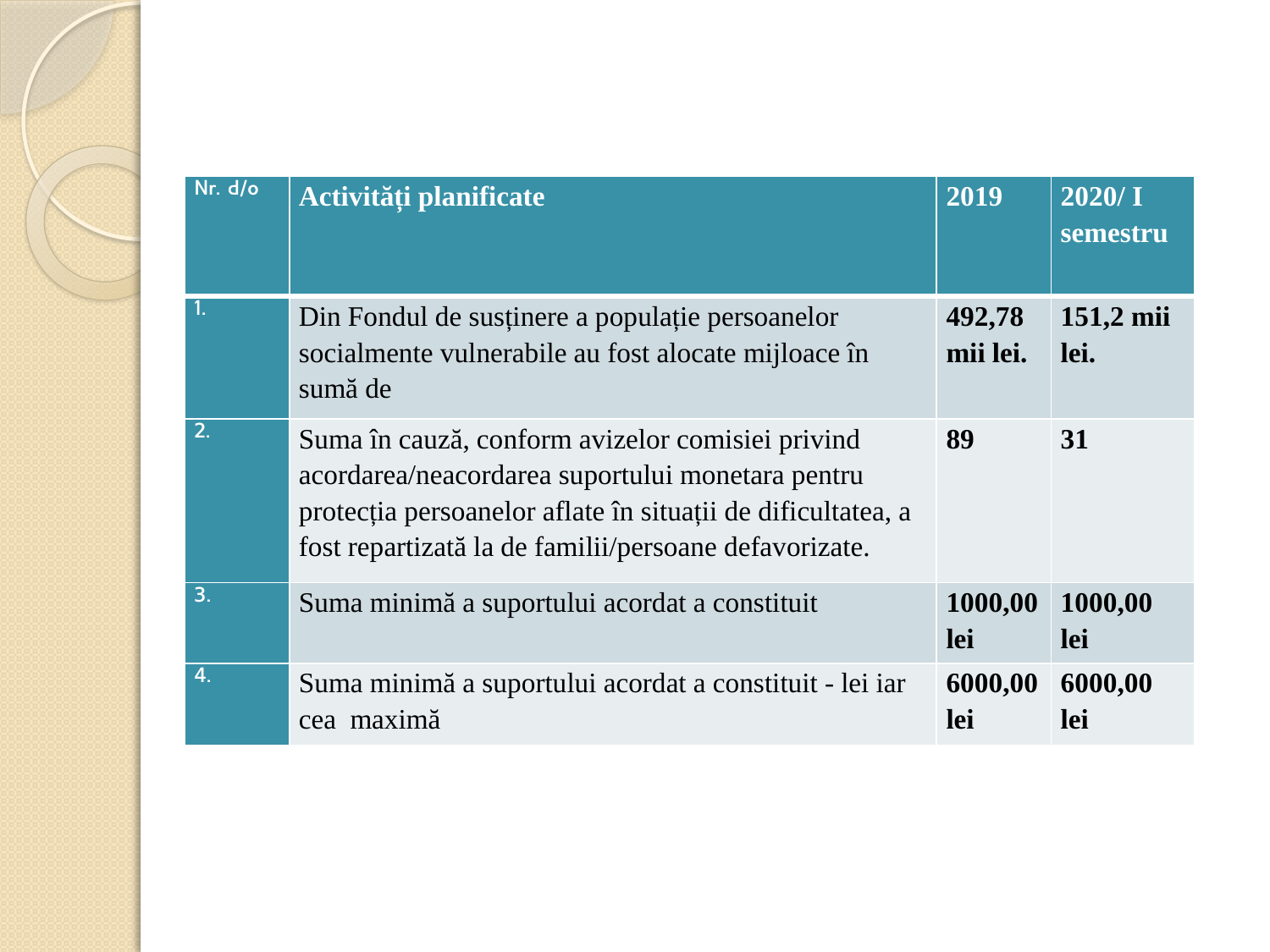

| Nr. d/o | Activități planificate | 2019 | 2020/ I semestru |
| --- | --- | --- | --- |
|  | Din Fondul de susținere a populație persoanelor socialmente vulnerabile au fost alocate mijloace în sumă de | 492,78 mii lei. | 151,2 mii lei. |
| 2. | Suma în cauză, conform avizelor comisiei privind acordarea/neacordarea suportului monetara pentru protecția persoanelor aflate în situații de dificultatea, a fost repartizată la de familii/persoane defavorizate. | 89 | 31 |
| 3. | Suma minimă a suportului acordat a constituit | 1000,00 lei | 1000,00 lei |
| 4. | Suma minimă a suportului acordat a constituit - lei iar cea maximă | 6000,00 lei | 6000,00 lei |